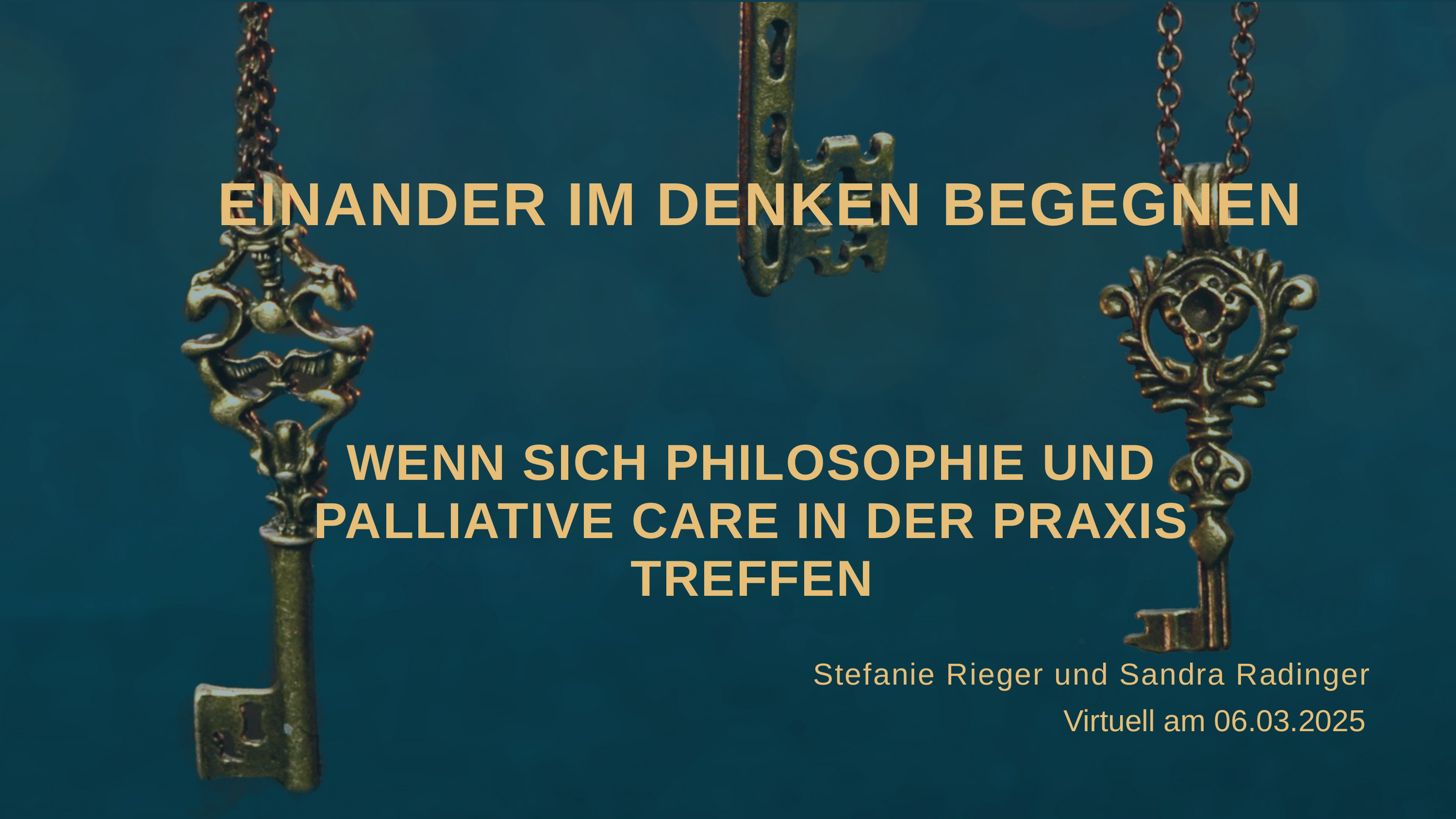

EINANDER IM DENKEN BEGEGNEN
WENN SICH PHILOSOPHIE UND PALLIATIVE CARE IN DER PRAXIS TREFFEN
Stefanie Rieger und Sandra Radinger
Virtuell am 06.03.2025